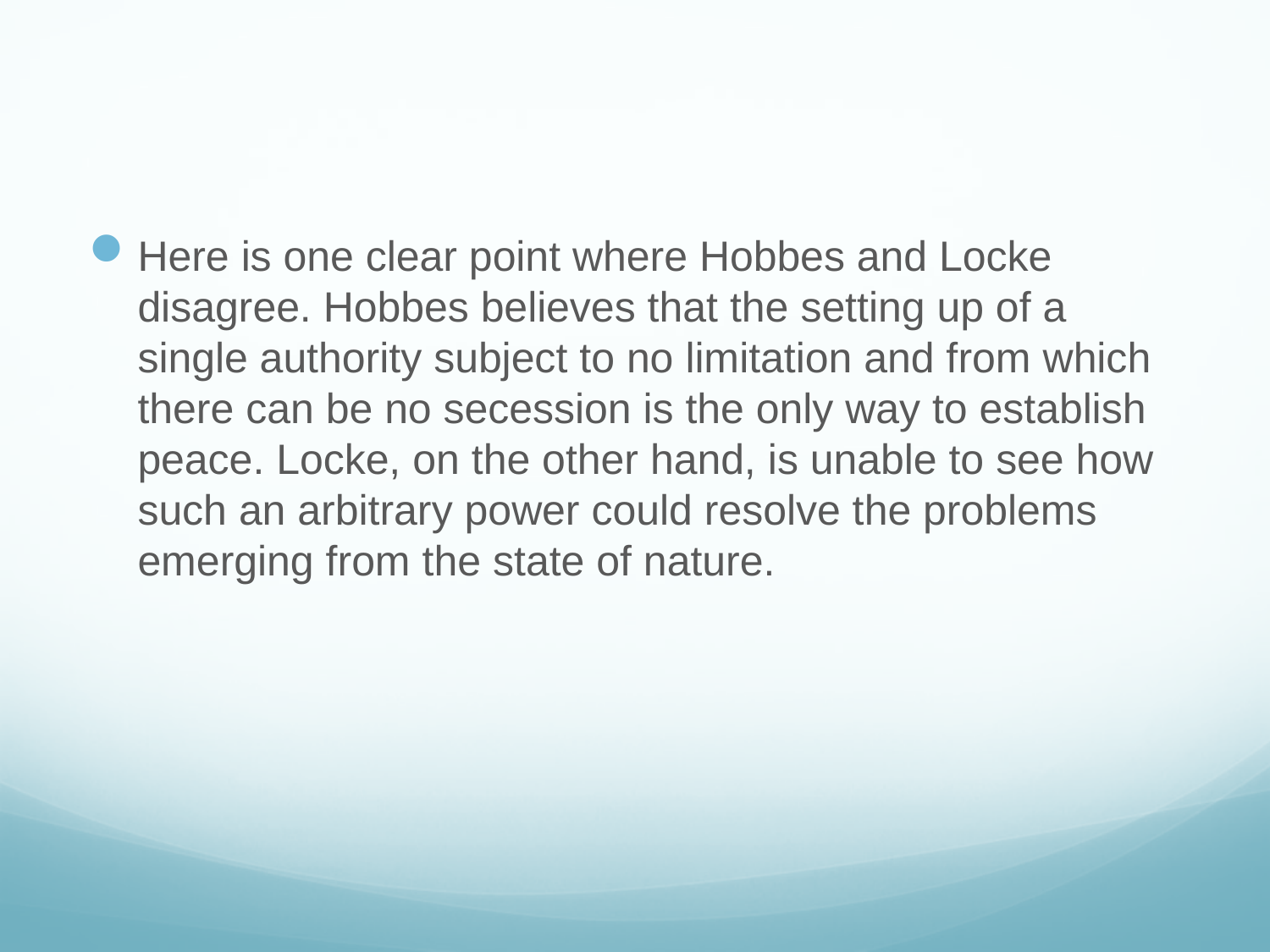

#
Here is one clear point where Hobbes and Locke disagree. Hobbes believes that the setting up of a single authority subject to no limitation and from which there can be no secession is the only way to establish peace. Locke, on the other hand, is unable to see how such an arbitrary power could resolve the problems emerging from the state of nature.